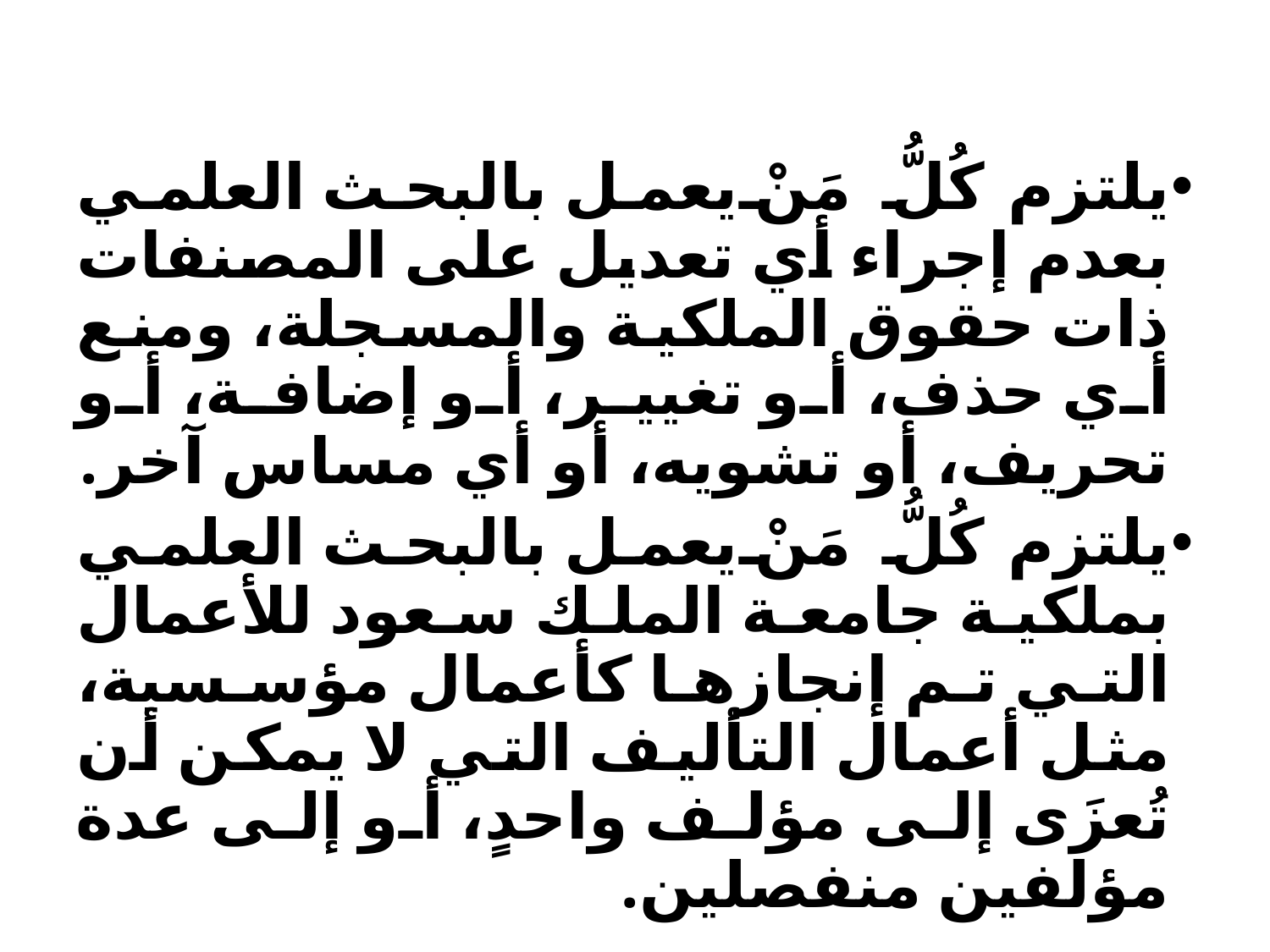

يلتزم كُلُّ مَنْ يعمل بالبحث العلمي بعدم إجراء أي تعديل على المصنفات ذات حقوق الملكية والمسجلة، ومنع أي حذف، أو تغيير، أو إضافة، أو تحريف، أو تشويه، أو أي مساس آخر.
يلتزم كُلُّ مَنْ يعمل بالبحث العلمي بملكية جامعة الملك سعود للأعمال التي تم إنجازها كأعمال مؤسسية، مثل أعمال التأليف التي لا يمكن أن تُعزَى إلى مؤلف واحدٍ، أو إلى عدة مؤلفين منفصلين.